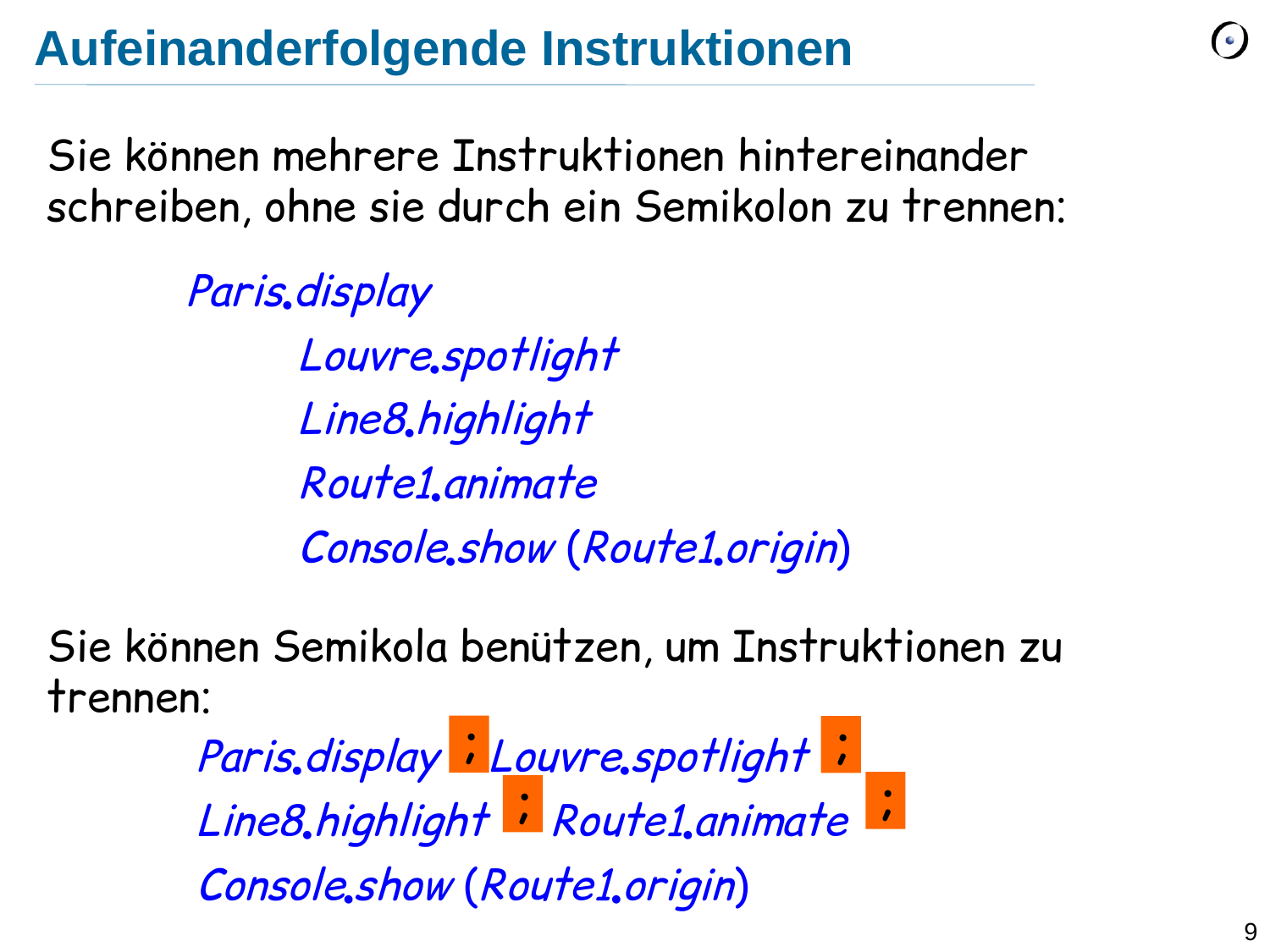

# Aufeinanderfolgende Instruktionen
Sie können mehrere Instruktionen hintereinander schreiben, ohne sie durch ein Semikolon zu trennen:
	 Paris•display
		Louvre•spotlight
		Line8•highlight
		Route1•animate
		Console•show (Route1•origin)

Sie können Semikola benützen, um Instruktionen zu trennen:
Paris•display    Louvre•spotlight
Line8•highlight     Route1•animate
Console•show (Route1•origin)

;
;
;
;